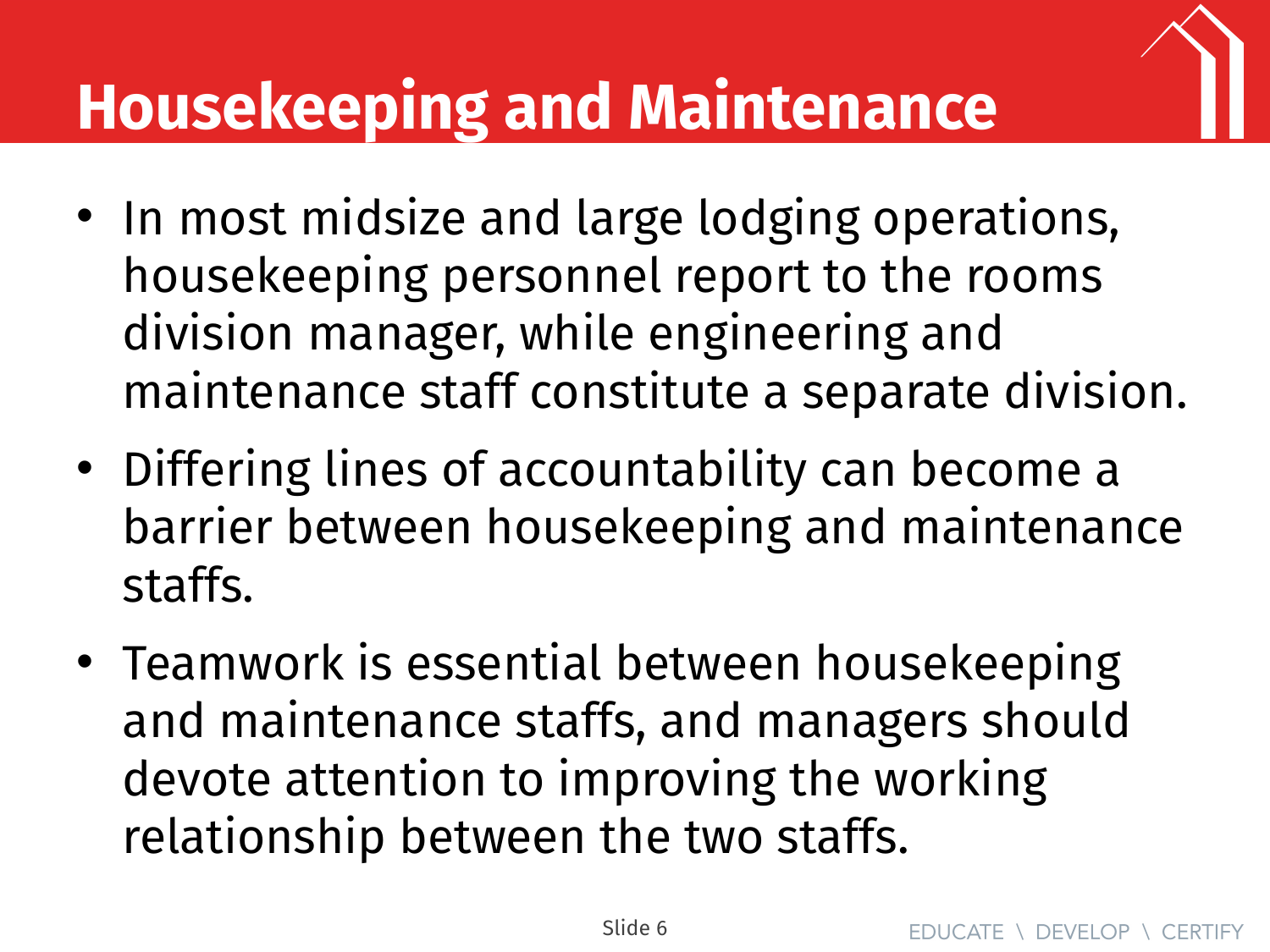

# Housekeeping and Maintenance
In most midsize and large lodging operations, housekeeping personnel report to the rooms division manager, while engineering and maintenance staff constitute a separate division.
Differing lines of accountability can become a barrier between housekeeping and maintenance staffs.
Teamwork is essential between housekeeping and maintenance staffs, and managers should devote attention to improving the working relationship between the two staffs.
Slide 6